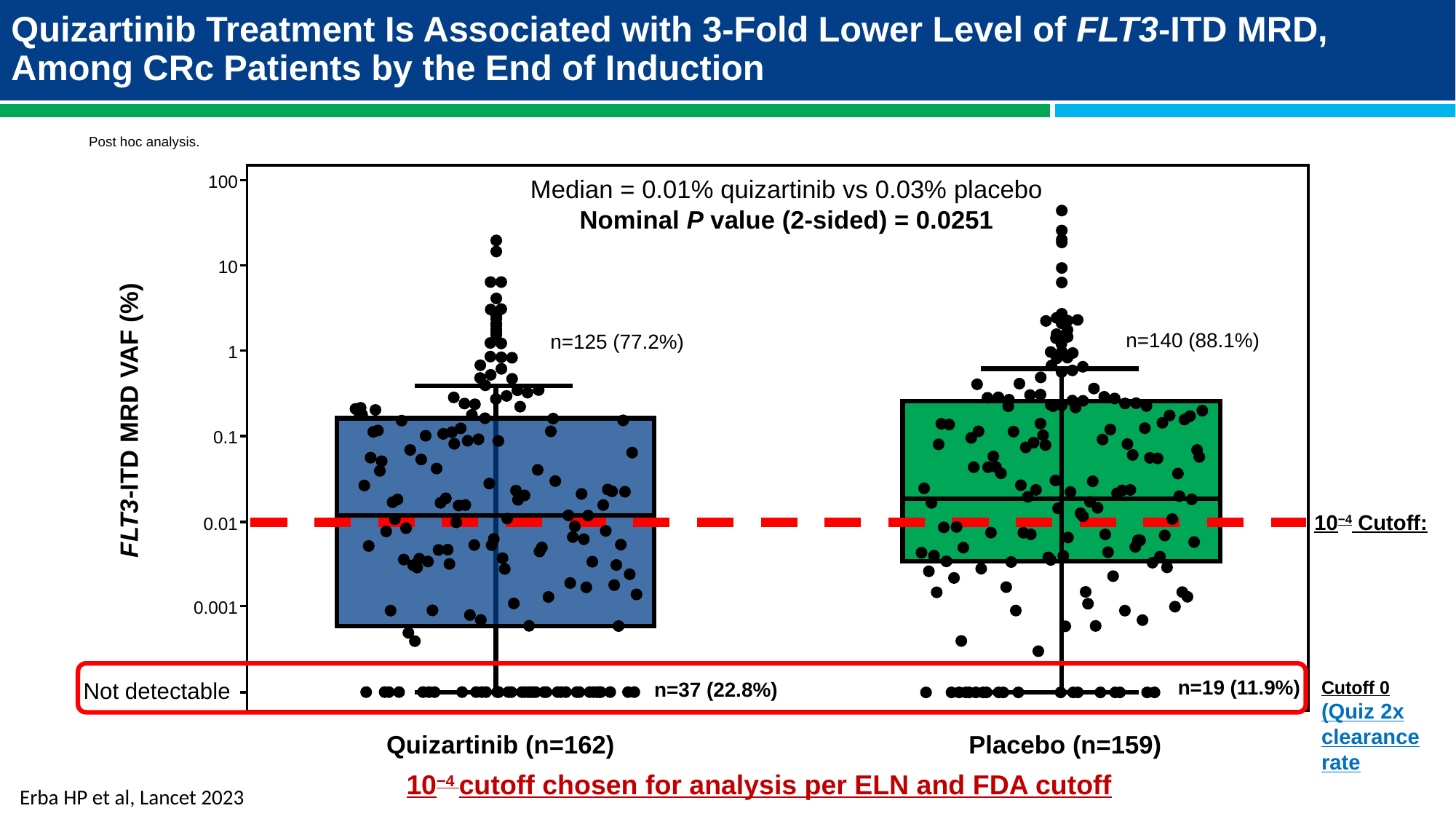

# Quizartinib Treatment Is Associated with 3-Fold Lower Level of FLT3-ITD MRD, Among CRc Patients by the End of Induction
Post hoc analysis.

100
Median = 0.01% quizartinib vs 0.03% placebo
Nominal P value (2-sided) = 0.0251

10

n=140 (88.1%)
n=125 (77.2%)

1

FLT3-ITD MRD VAF (%)

0.1

10−4 Cutoff:
0.01

0.001

n=19 (11.9%)
Cutoff 0 (Quiz 2x clearance rate
Not detectable
n=37 (22.8%)

Quizartinib (n=162)
Placebo (n=159)
10−4 cutoff chosen for analysis per ELN and FDA cutoff
Erba HP et al, Lancet 2023